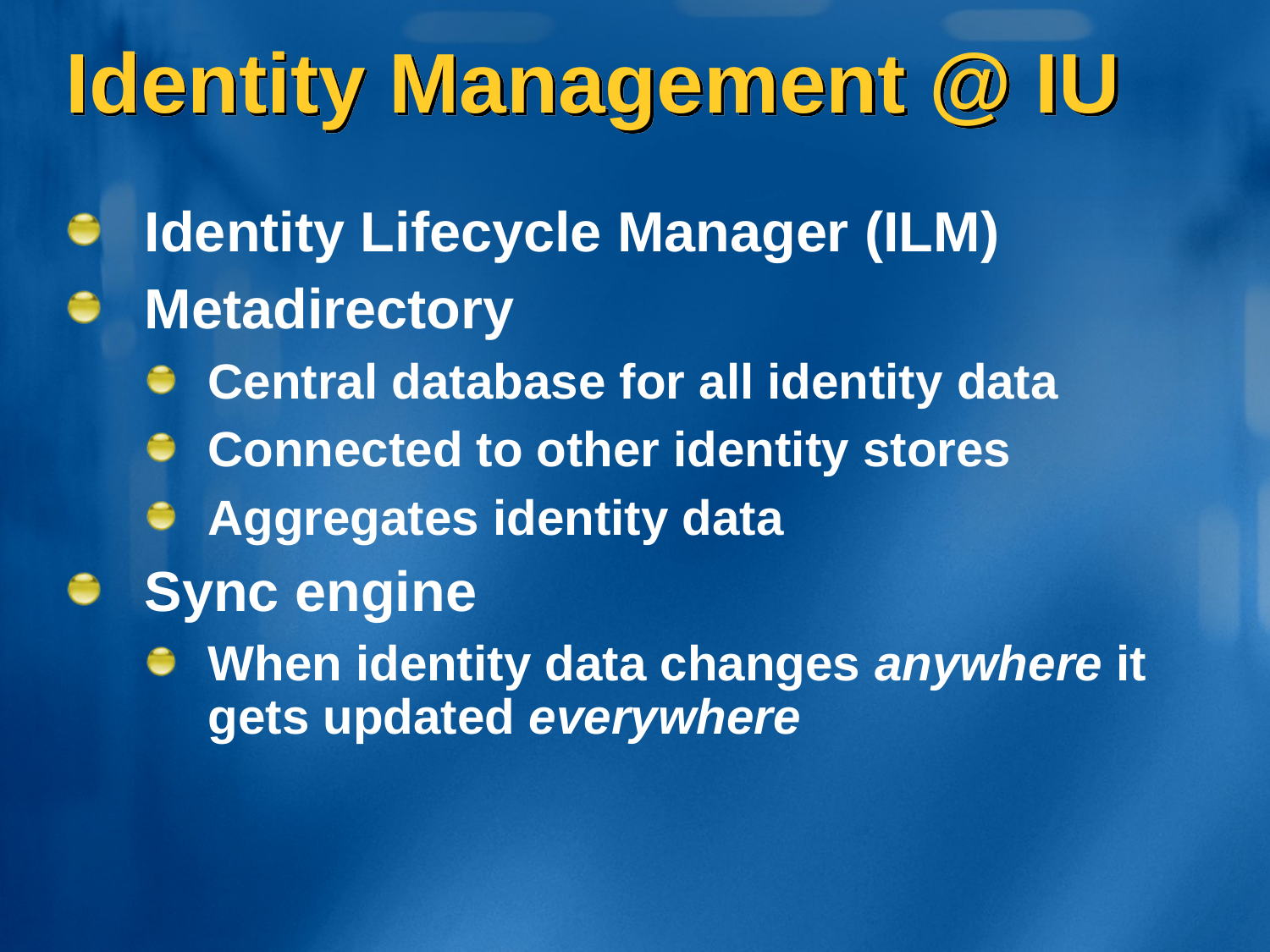

# Identity Management @ IU
Identity Lifecycle Manager (ILM)
Metadirectory
Central database for all identity data
Connected to other identity stores
Aggregates identity data
Sync engine
When identity data changes anywhere it gets updated everywhere